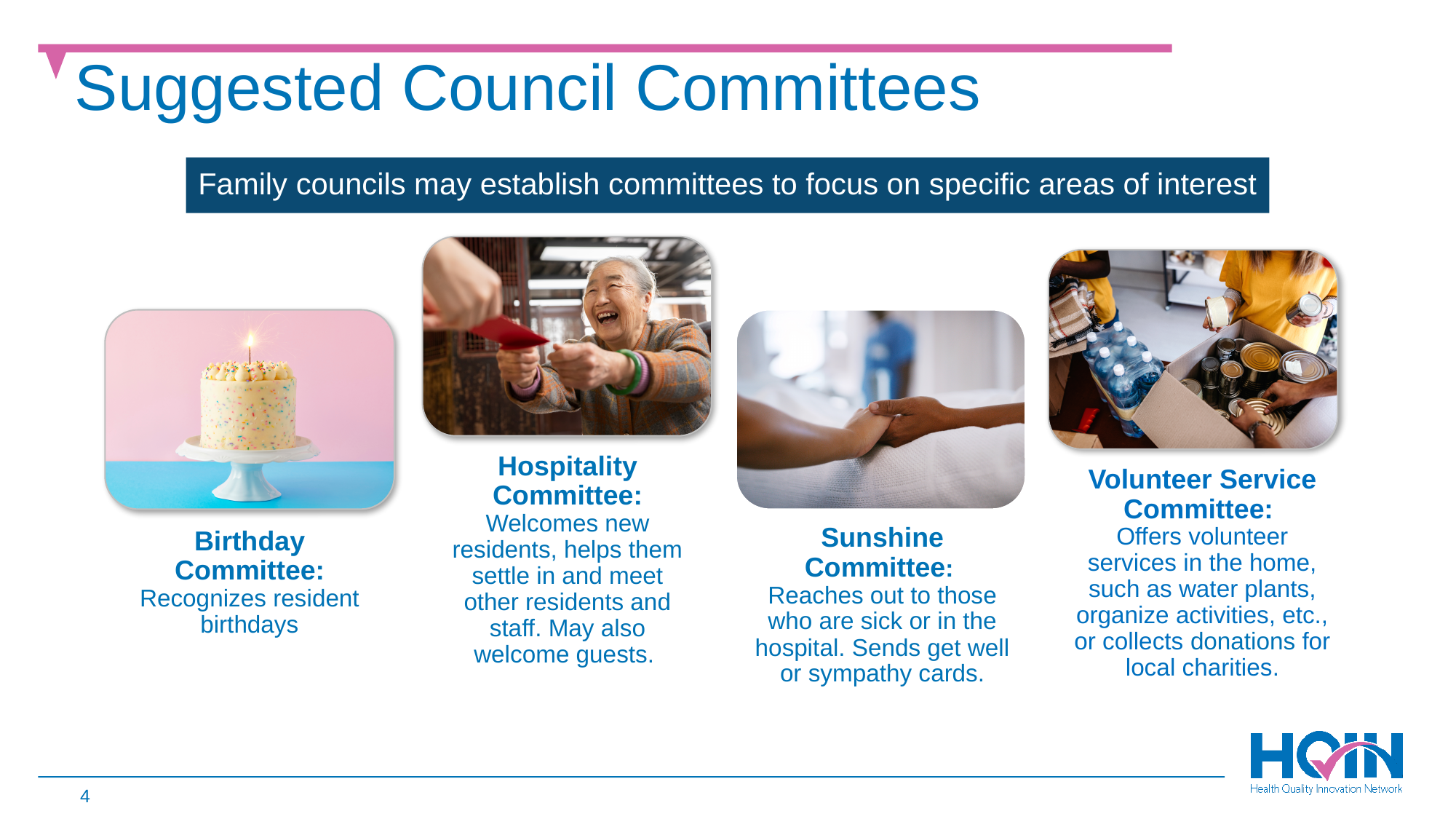

Suggested Council Committees
Family councils may establish committees to focus on specific areas of interest
Birthday Committee: Recognizes resident birthdays
Hospitality Committee: Welcomes new residents, helps them settle in and meet other residents and staff. May also welcome guests.
Sunshine Committee:
Reaches out to those who are sick or in the hospital. Sends get well or sympathy cards.
Volunteer Service Committee:
Offers volunteer services in the home, such as water plants, organize activities, etc., or collects donations for local charities.
4